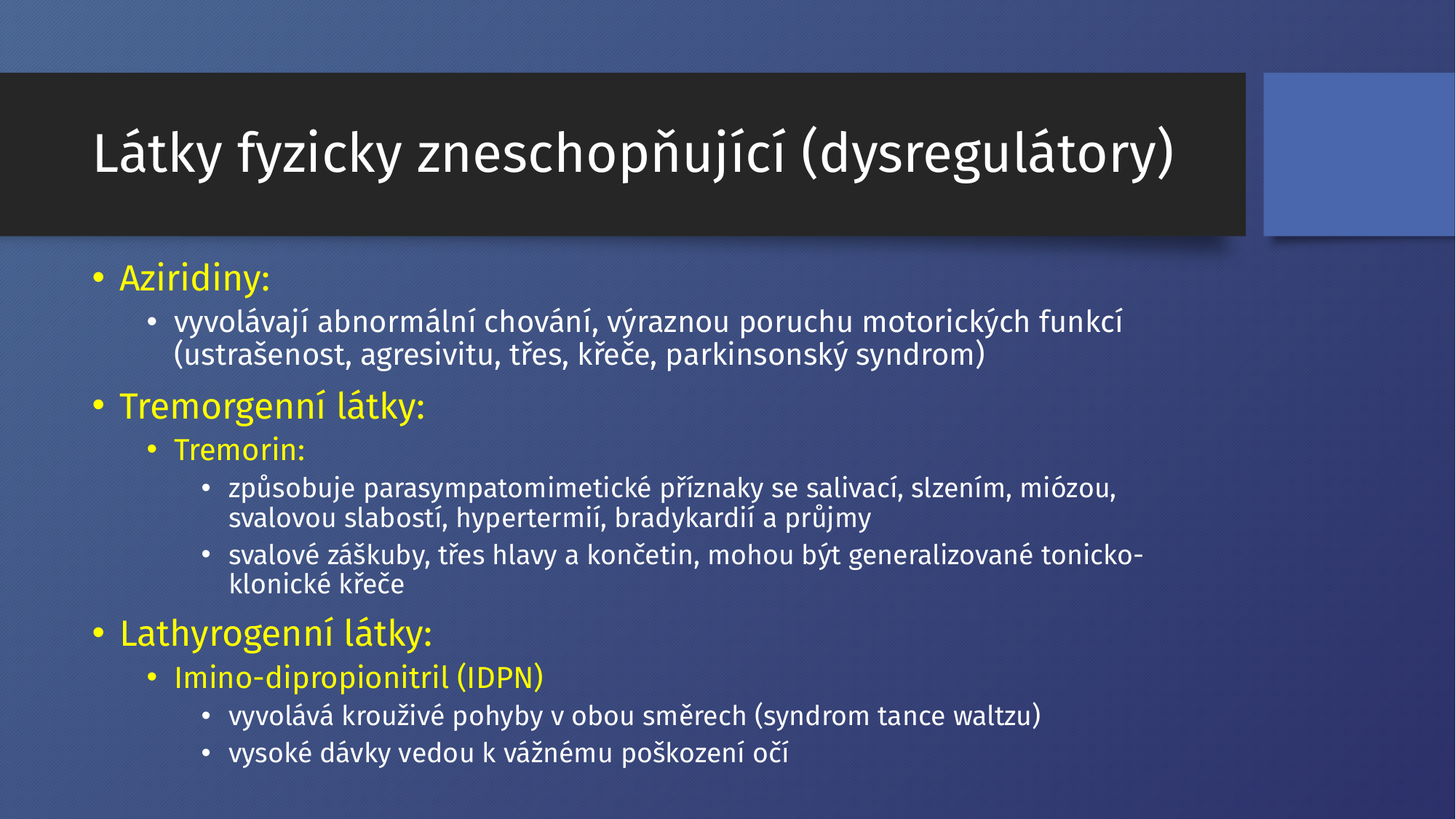

# Látky fyzicky zneschopňující (dysregulátory)
Aziridiny:
vyvolávají abnormální chování, výraznou poruchu motorických funkcí (ustrašenost, agresivitu, třes, křeče, parkinsonský syndrom)
Tremorgenní látky:
Tremorin:
způsobuje parasympatomimetické příznaky se salivací, slzením, miózou, svalovou slabostí, hypertermií, bradykardií a průjmy
svalové záškuby, třes hlavy a končetin, mohou být generalizované tonicko-klonické křeče
Lathyrogenní látky:
Imino-dipropionitril (IDPN)
vyvolává krouživé pohyby v obou směrech (syndrom tance waltzu)
vysoké dávky vedou k vážnému poškození očí